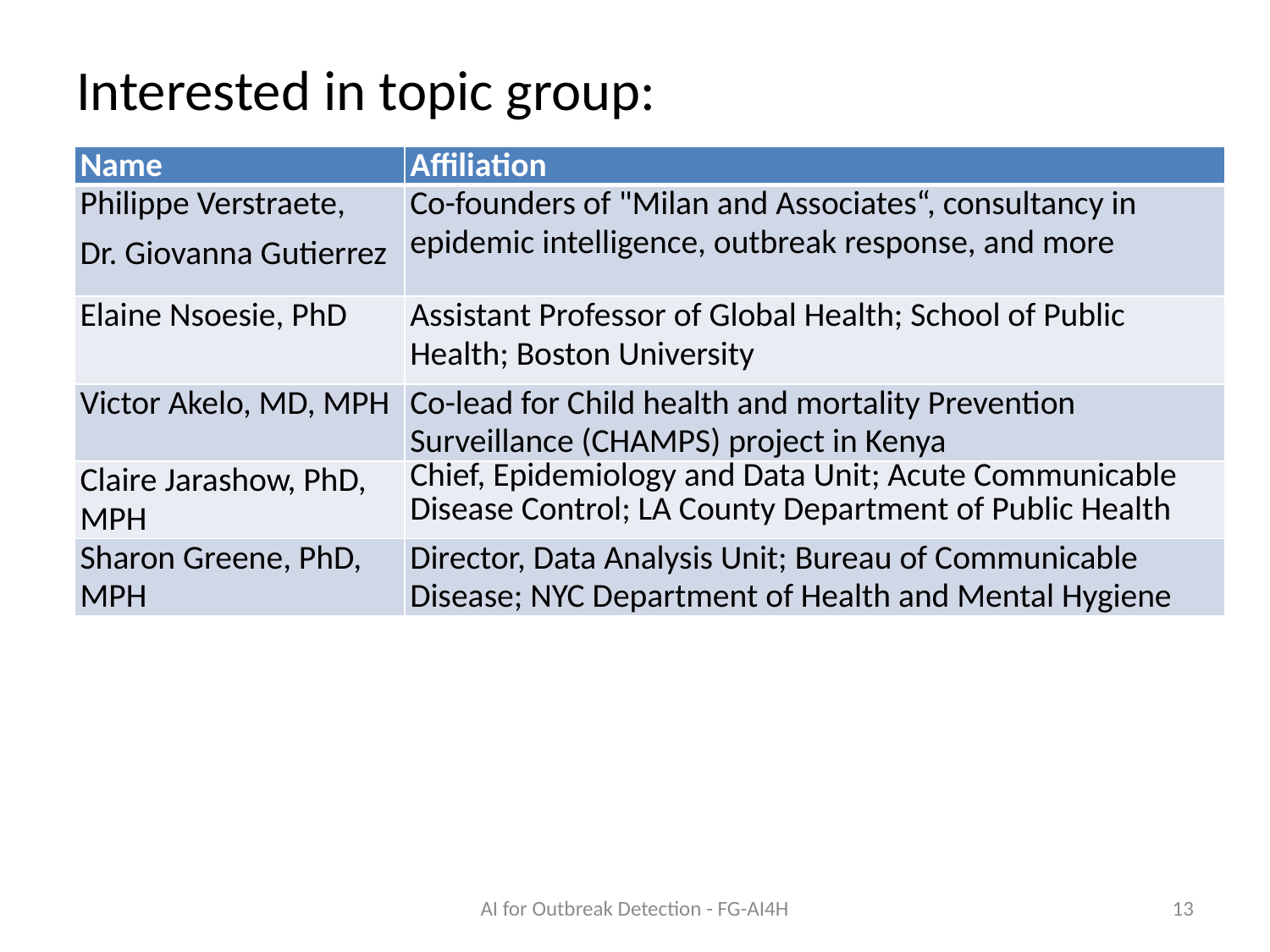

# Interested in topic group:
| Name | Affiliation |
| --- | --- |
| Philippe Verstraete, Dr. Giovanna Gutierrez | Co-founders of "Milan and Associates“, consultancy in epidemic intelligence, outbreak response, and more |
| Elaine Nsoesie, PhD | Assistant Professor of Global Health; School of Public Health; Boston University |
| Victor Akelo, MD, MPH | Co-lead for Child health and mortality Prevention Surveillance (CHAMPS) project in Kenya |
| Claire Jarashow, PhD, MPH | Chief, Epidemiology and Data Unit; Acute Communicable Disease Control; LA County Department of Public Health |
| Sharon Greene, PhD, MPH | Director, Data Analysis Unit; Bureau of Communicable Disease; NYC Department of Health and Mental Hygiene |
AI for Outbreak Detection - FG-AI4H
13